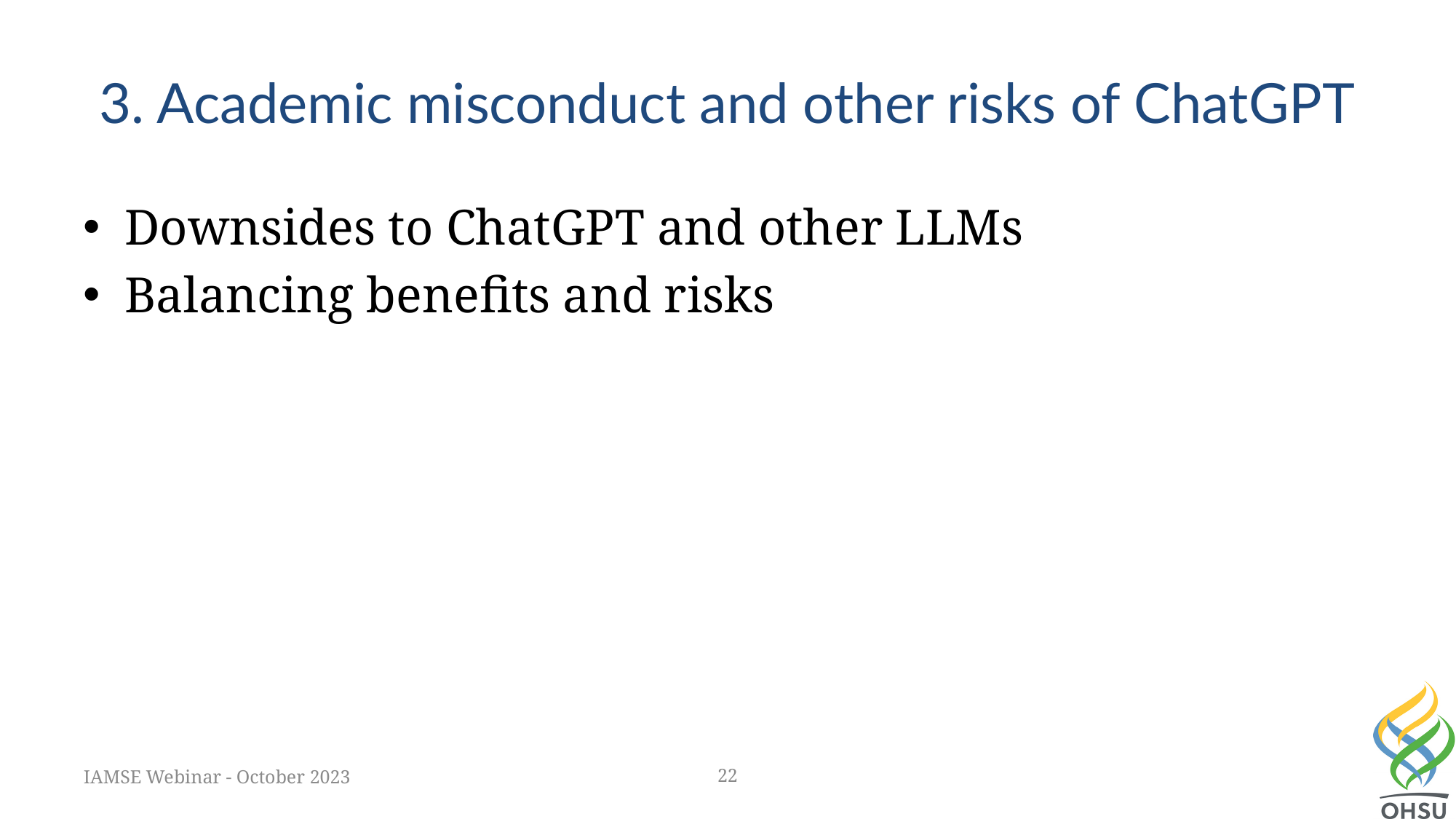

# 3. Academic misconduct and other risks of ChatGPT
Downsides to ChatGPT and other LLMs
Balancing benefits and risks
IAMSE Webinar - October 2023
22